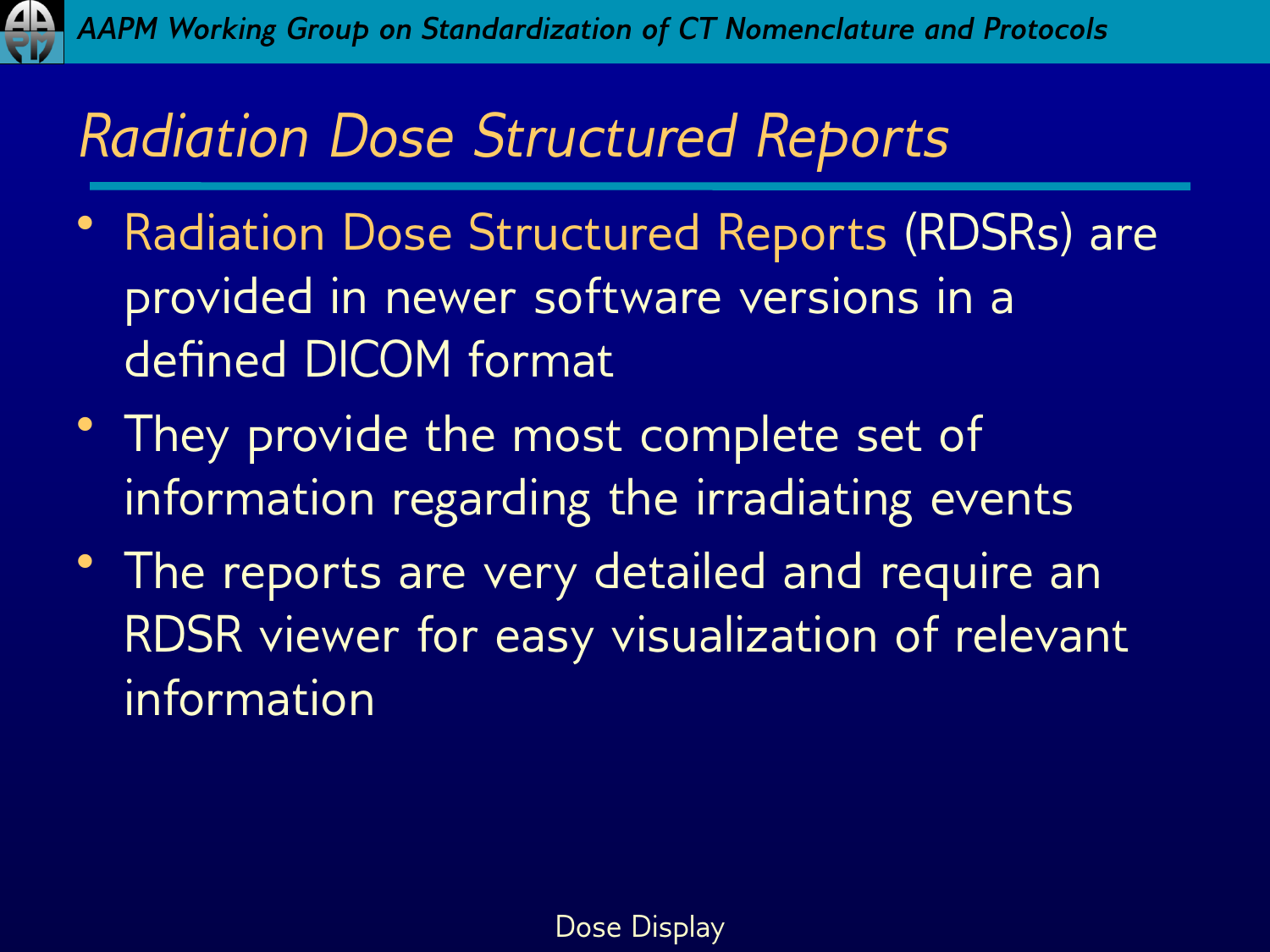

# Radiation Dose Structured Reports
Radiation Dose Structured Reports (RDSRs) are provided in newer software versions in a defined DICOM format
They provide the most complete set of information regarding the irradiating events
The reports are very detailed and require an RDSR viewer for easy visualization of relevant information
Dose Display